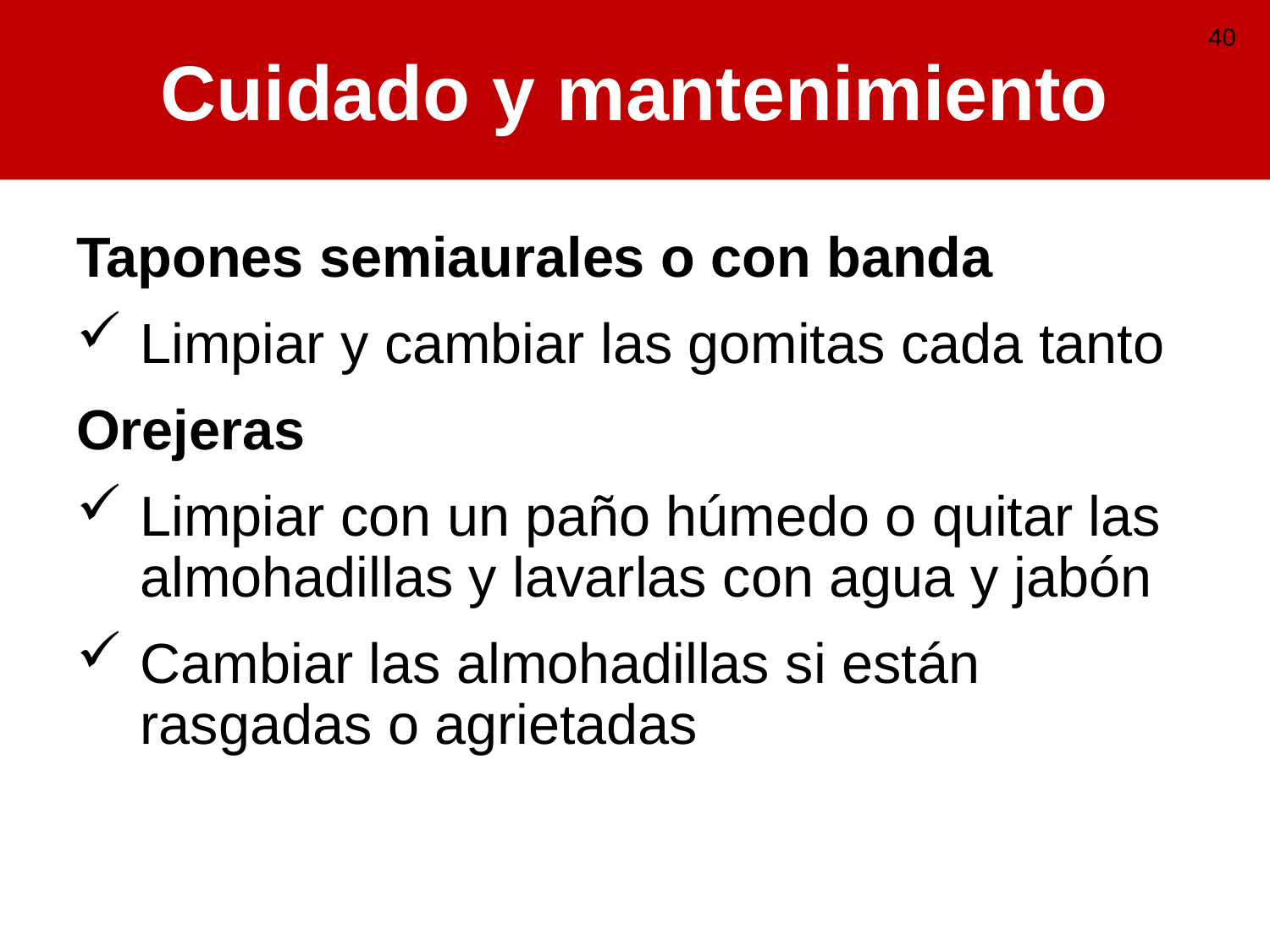

# Cuidado y mantenimiento
40
Tapones semiaurales o con banda
Limpiar y cambiar las gomitas cada tanto
Orejeras
Limpiar con un paño húmedo o quitar las almohadillas y lavarlas con agua y jabón
Cambiar las almohadillas si están rasgadas o agrietadas